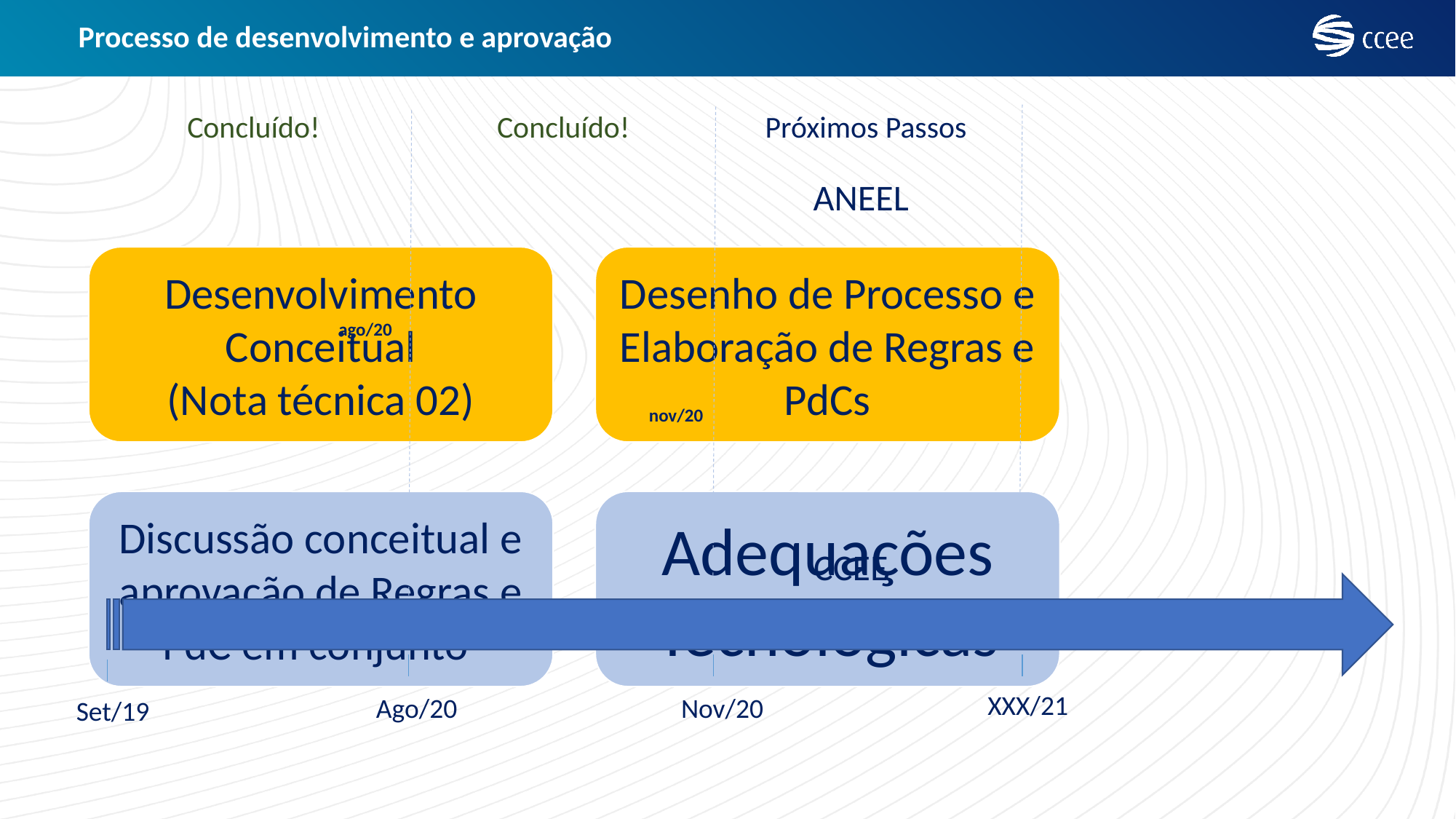

# Processo de desenvolvimento e aprovação
Concluído!
Concluído!
Próximos Passos
(Nota técnica 02)
Desenho de Processo e Elaboração de Regras e PdCs
Discussão conceitual e aprovação de Regras e PdC em conjunto
ANEEL
ago/20
nov/20
CCEE

XXX/21
Ago/20
Nov/20
Set/19